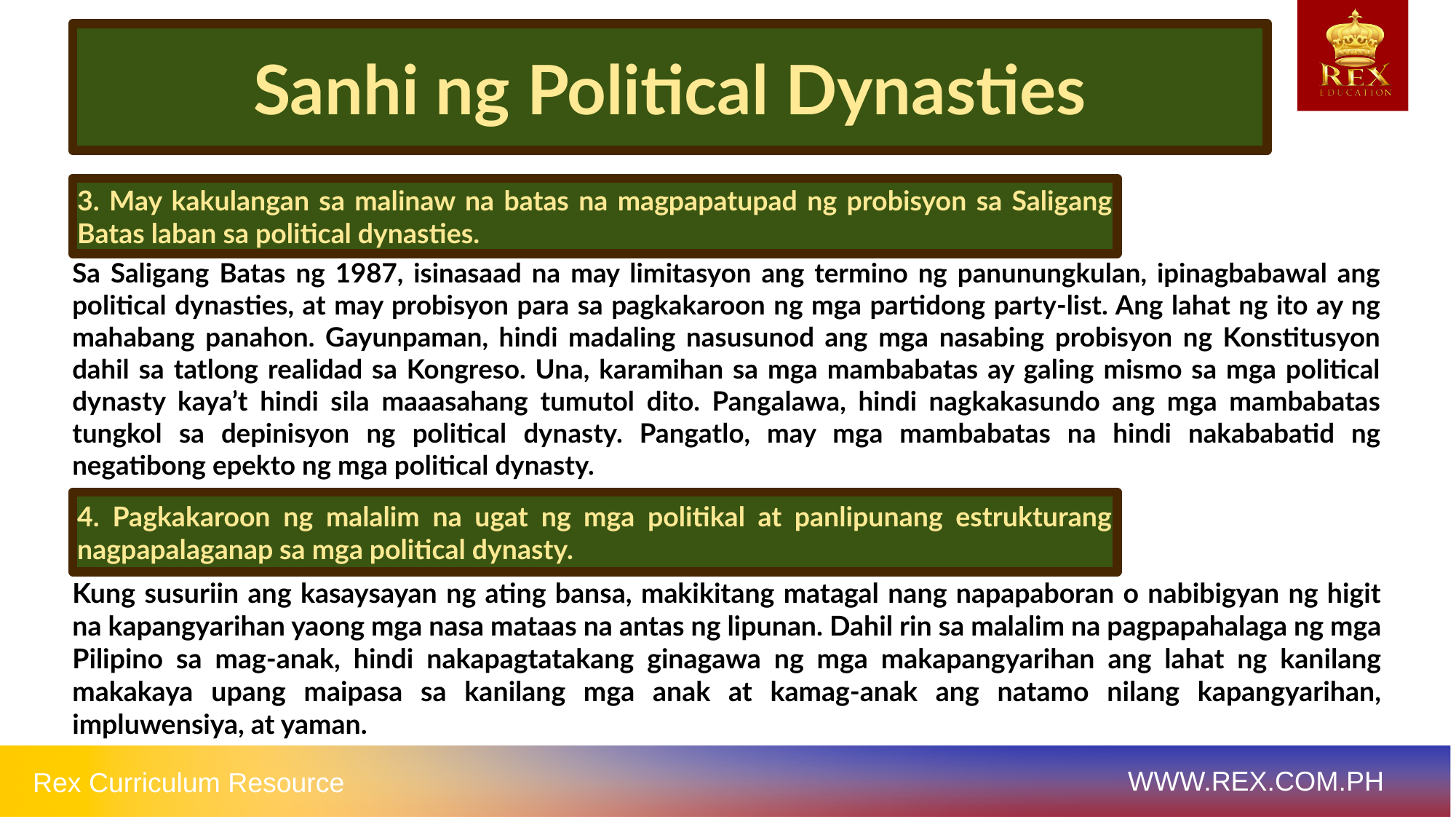

Sanhi ng Political Dynasties
3. May kakulangan sa malinaw na batas na magpapatupad ng probisyon sa Saligang Batas laban sa political dynasties.
Sa Saligang Batas ng 1987, isinasaad na may limitasyon ang termino ng panunungkulan, ipinagbabawal ang political dynasties, at may probisyon para sa pagkakaroon ng mga partidong party-list. Ang lahat ng ito ay ng mahabang panahon. Gayunpaman, hindi madaling nasusunod ang mga nasabing probisyon ng Konstitusyon dahil sa tatlong realidad sa Kongreso. Una, karamihan sa mga mambabatas ay galing mismo sa mga political dynasty kaya’t hindi sila maaasahang tumutol dito. Pangalawa, hindi nagkakasundo ang mga mambabatas tungkol sa depinisyon ng political dynasty. Pangatlo, may mga mambabatas na hindi nakababatid ng negatibong epekto ng mga political dynasty.

4. Pagkakaroon ng malalim na ugat ng mga politikal at panlipunang estrukturang nagpapalaganap sa mga political dynasty.
Kung susuriin ang kasaysayan ng ating bansa, makikitang matagal nang napapaboran o nabibigyan ng higit na kapangyarihan yaong mga nasa mataas na antas ng lipunan. Dahil rin sa malalim na pagpapahalaga ng mga Pilipino sa mag-anak, hindi nakapagtatakang ginagawa ng mga makapangyarihan ang lahat ng kanilang makakaya upang maipasa sa kanilang mga anak at kamag-anak ang natamo nilang kapangyarihan, impluwensiya, at yaman.